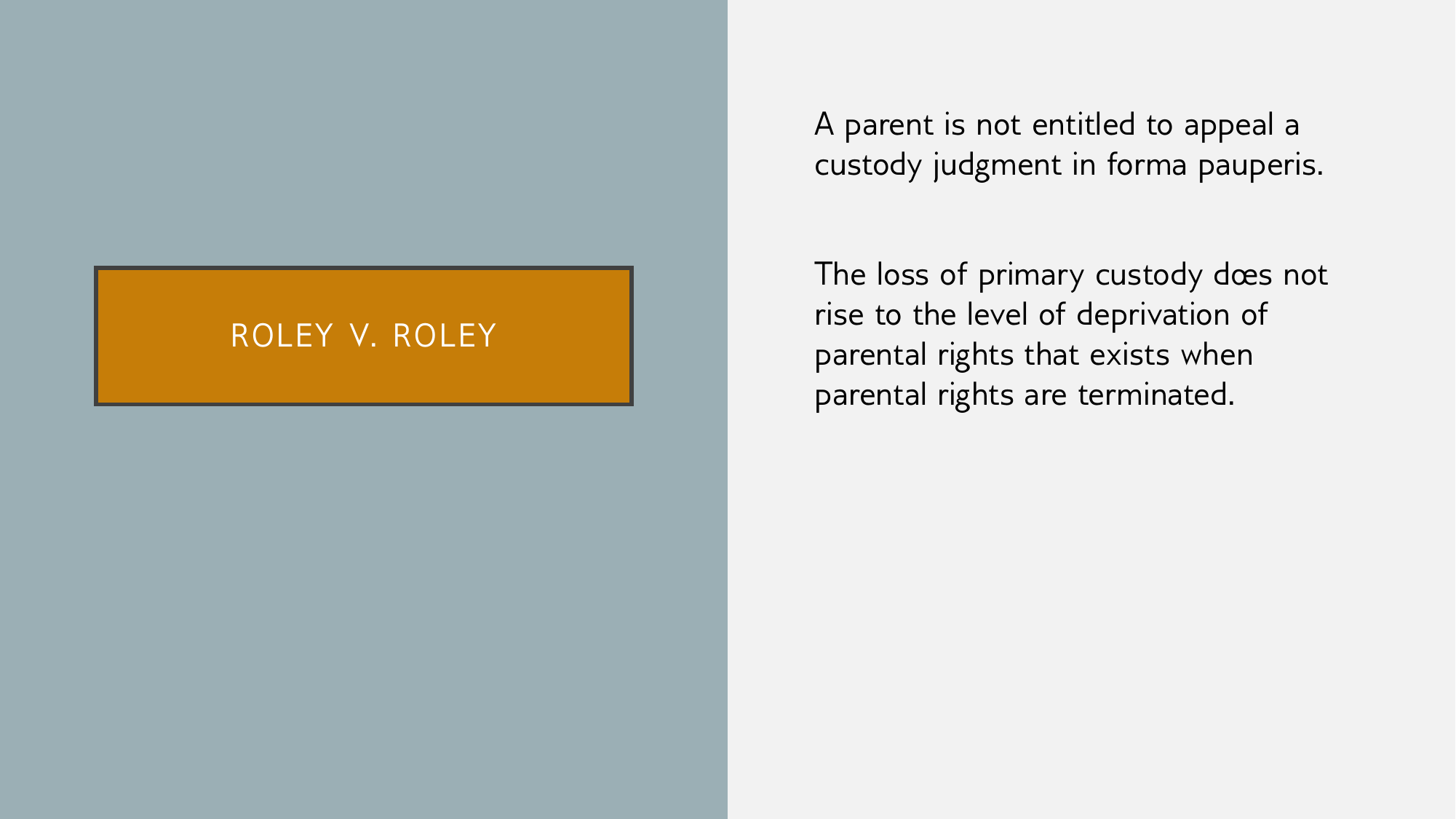

A parent is not entitled to appeal a custody judgment in forma pauperis.

The loss of primary custody does not rise to the level of deprivation of parental rights that exists when parental rights are terminated.

# Roley v. roley